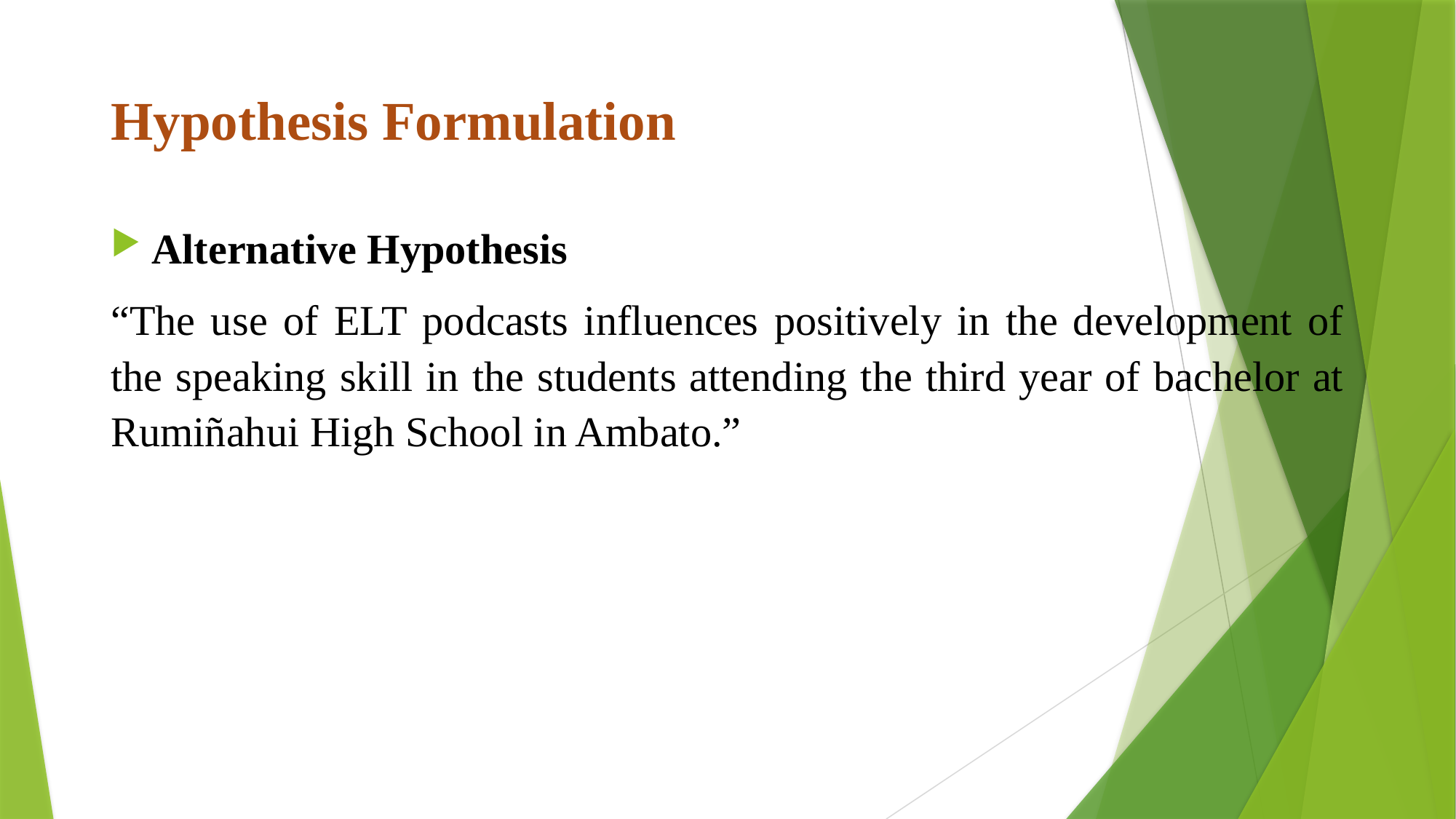

# Hypothesis Formulation
Alternative Hypothesis
“The use of ELT podcasts influences positively in the development of the speaking skill in the students attending the third year of bachelor at Rumiñahui High School in Ambato.”